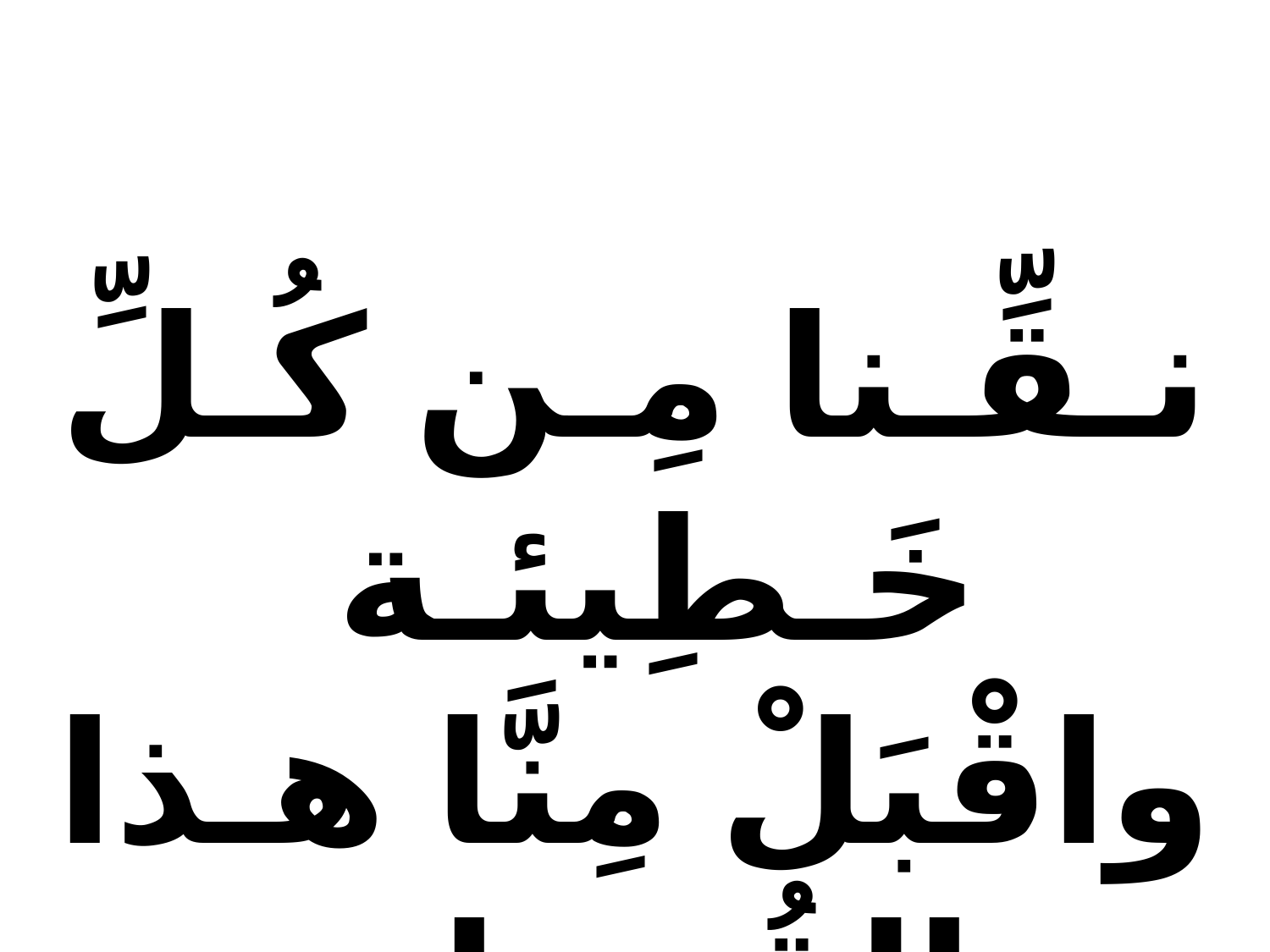

نـقِّـنا مِـن كُـلِّ خَـطِيئـة
واقْبَلْ مِنَّا هـذا القُـربان